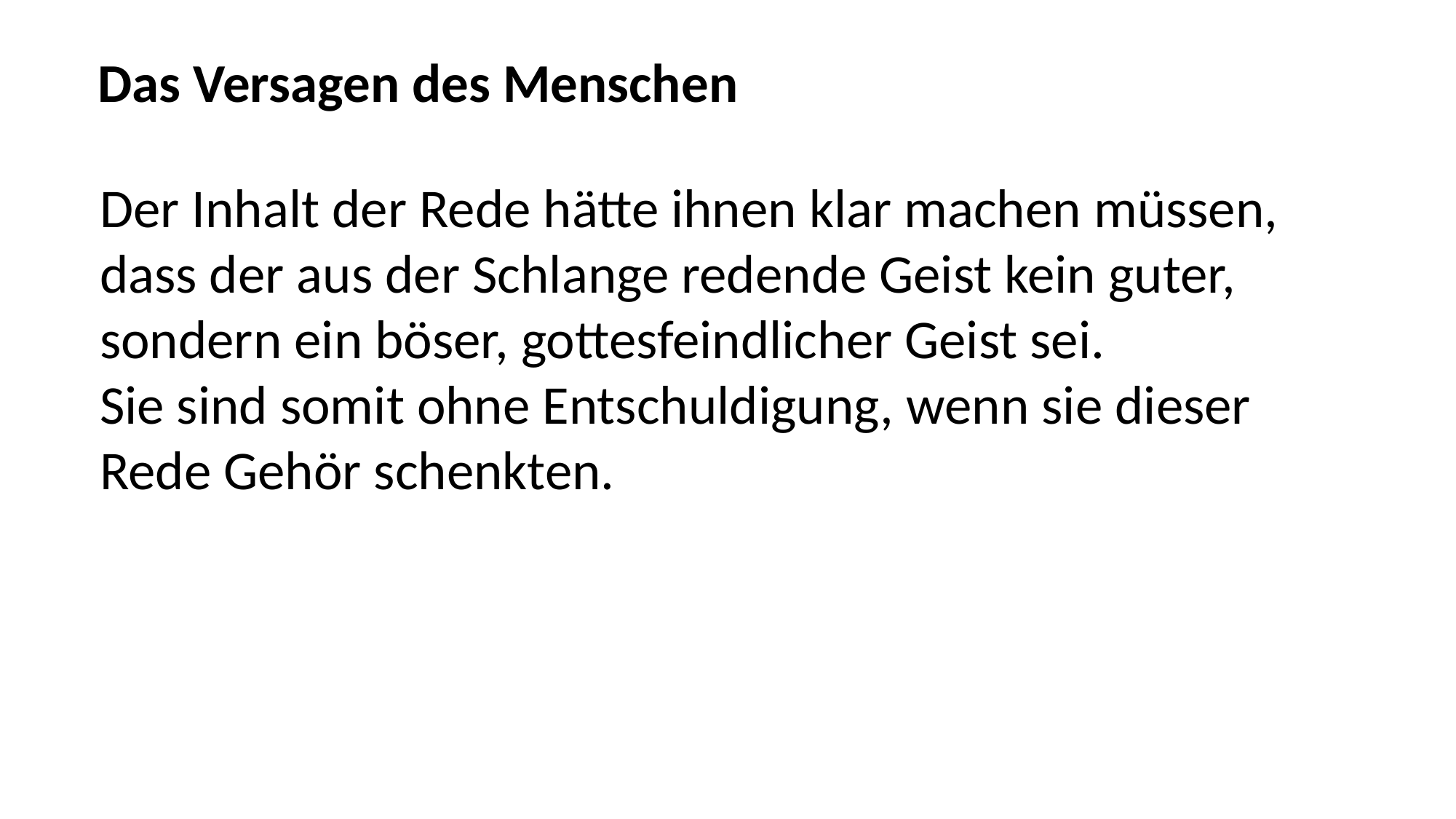

Das Versagen des Menschen
Der Inhalt der Rede hätte ihnen klar machen müssen,
dass der aus der Schlange redende Geist kein guter,
sondern ein böser, gottesfeindlicher Geist sei.
Sie sind somit ohne Entschuldigung, wenn sie dieser
Rede Gehör schenkten.